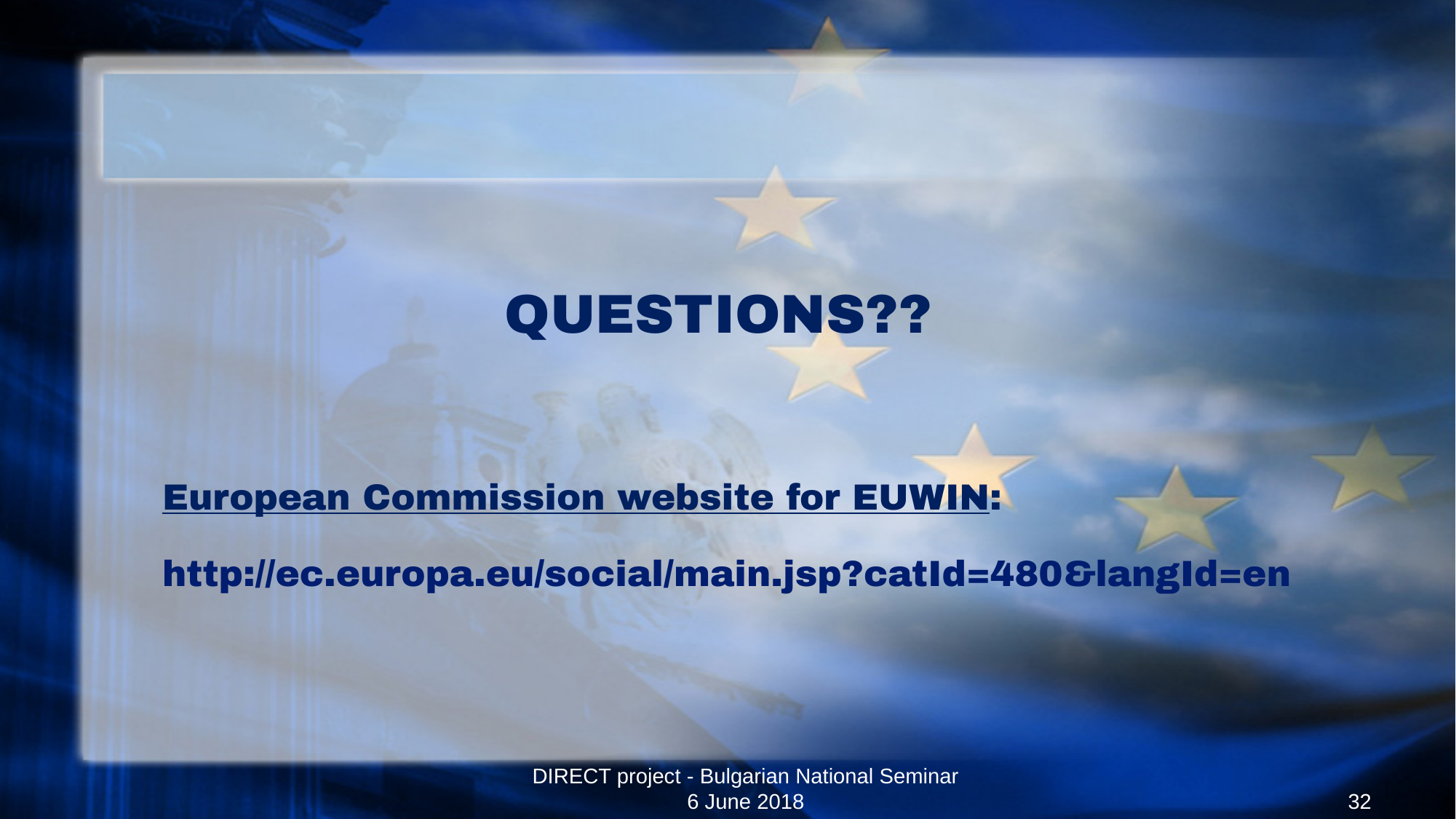

QUESTIONS??
European Commission website for EUWIN:
http://ec.europa.eu/social/main.jsp?catId=480&langId=en
DIRECT project - Bulgarian National Seminar 6 June 2018
32